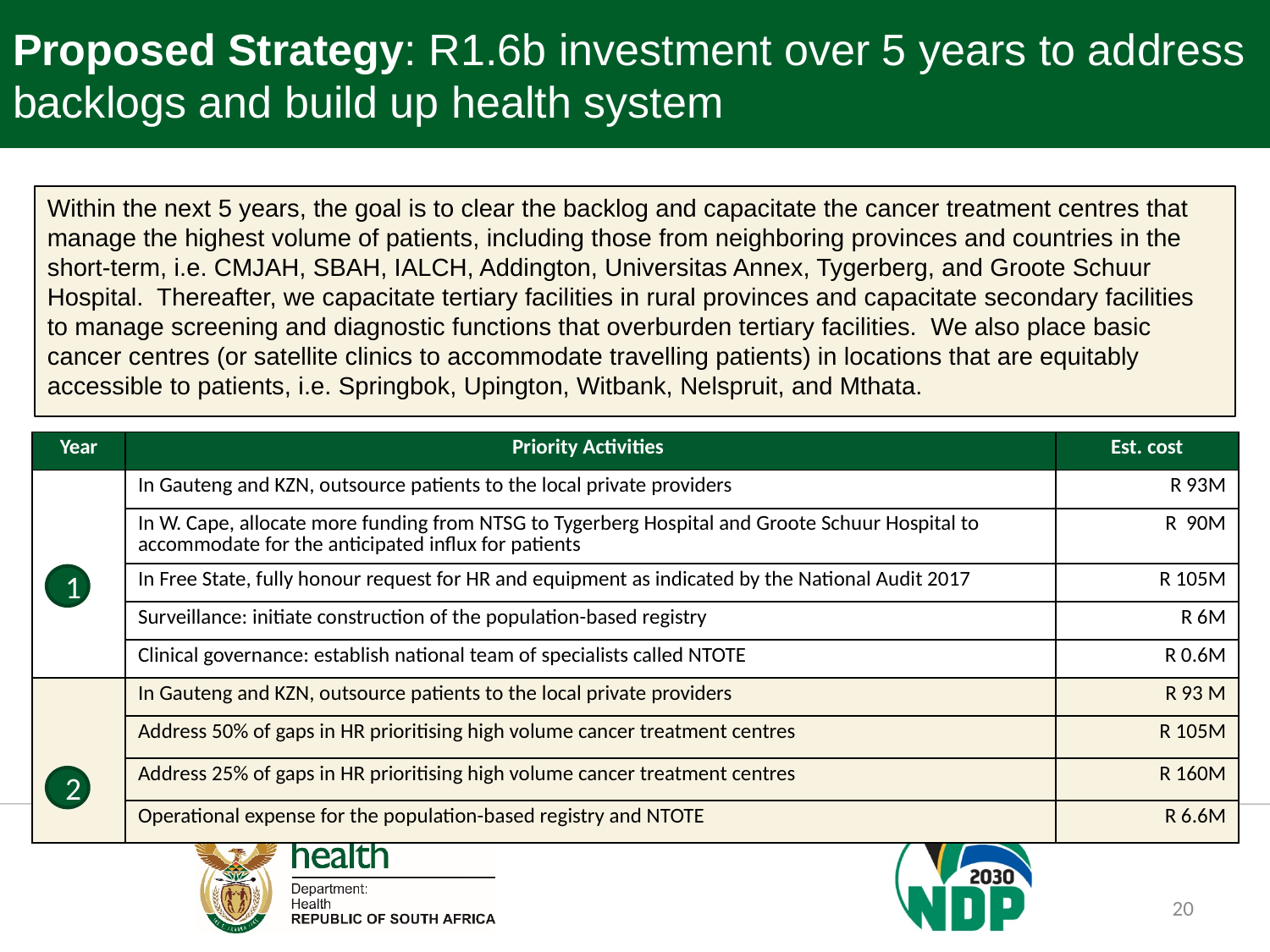

# Proposed Strategy: R1.6b investment over 5 years to address backlogs and build up health system
Within the next 5 years, the goal is to clear the backlog and capacitate the cancer treatment centres that manage the highest volume of patients, including those from neighboring provinces and countries in the short-term, i.e. CMJAH, SBAH, IALCH, Addington, Universitas Annex, Tygerberg, and Groote Schuur Hospital.  Thereafter, we capacitate tertiary facilities in rural provinces and capacitate secondary facilities to manage screening and diagnostic functions that overburden tertiary facilities.  We also place basic cancer centres (or satellite clinics to accommodate travelling patients) in locations that are equitably accessible to patients, i.e. Springbok, Upington, Witbank, Nelspruit, and Mthata.
| Year | Priority Activities | Est. cost |
| --- | --- | --- |
|  | In Gauteng and KZN, outsource patients to the local private providers | R 93M |
|  | In W. Cape, allocate more funding from NTSG to Tygerberg Hospital and Groote Schuur Hospital to accommodate for the anticipated influx for patients | R 90M |
|  | In Free State, fully honour request for HR and equipment as indicated by the National Audit 2017 | R 105M |
|  | Surveillance: initiate construction of the population-based registry | R 6M |
|  | Clinical governance: establish national team of specialists called NTOTE | R 0.6M |
|  | In Gauteng and KZN, outsource patients to the local private providers | R 93 M |
|  | Address 50% of gaps in HR prioritising high volume cancer treatment centres | R 105M |
|  | Address 25% of gaps in HR prioritising high volume cancer treatment centres | R 160M |
|  | Operational expense for the population-based registry and NTOTE | R 6.6M |
1
2
20